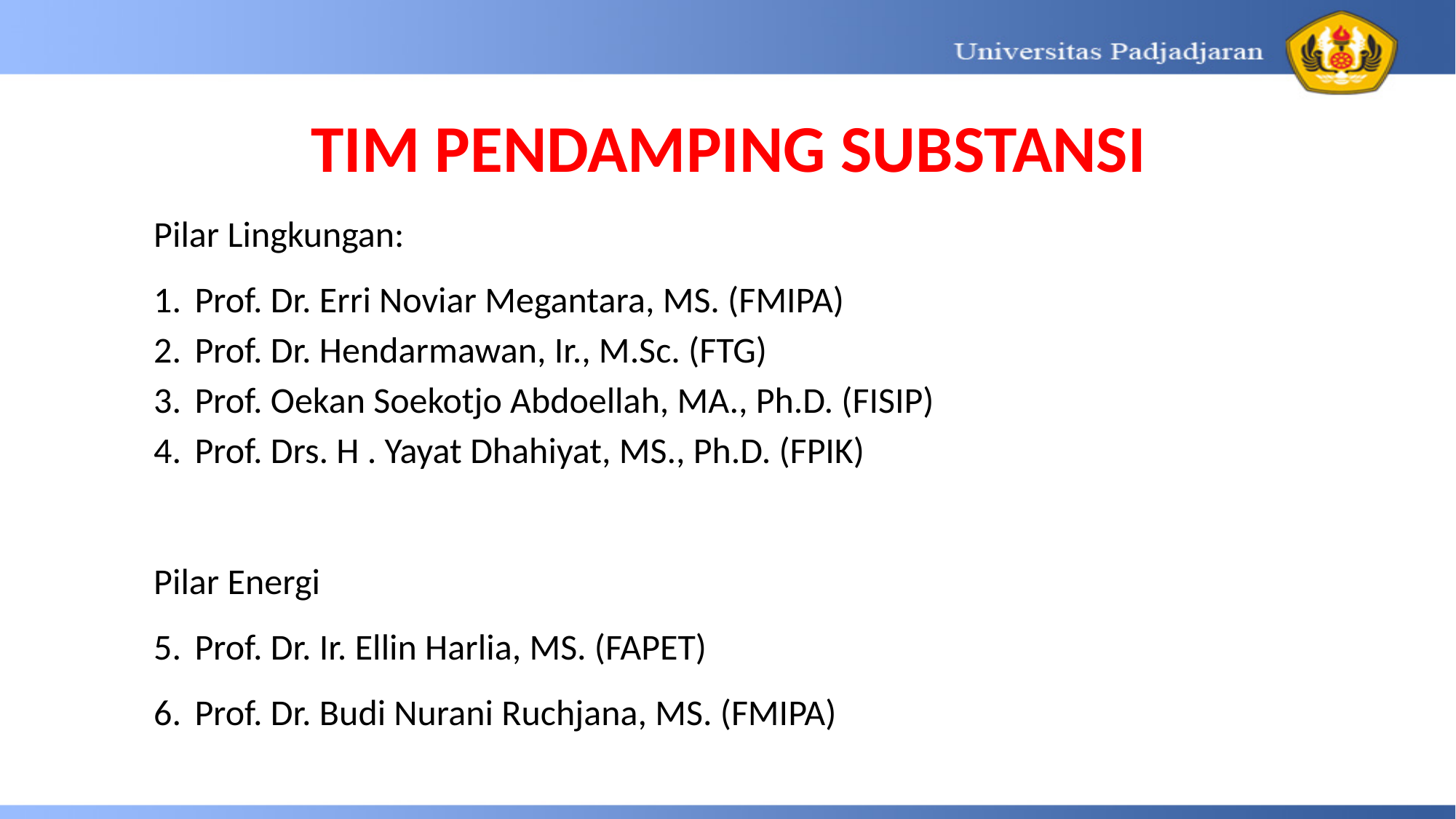

TIM PENDAMPING SUBSTANSI
Pilar Lingkungan:
Prof. Dr. Erri Noviar Megantara, MS. (FMIPA)
Prof. Dr. Hendarmawan, Ir., M.Sc. (FTG)
Prof. Oekan Soekotjo Abdoellah, MA., Ph.D. (FISIP)
Prof. Drs. H . Yayat Dhahiyat, MS., Ph.D. (FPIK)

Pilar Energi
Prof. Dr. Ir. Ellin Harlia, MS. (FAPET)
Prof. Dr. Budi Nurani Ruchjana, MS. (FMIPA)